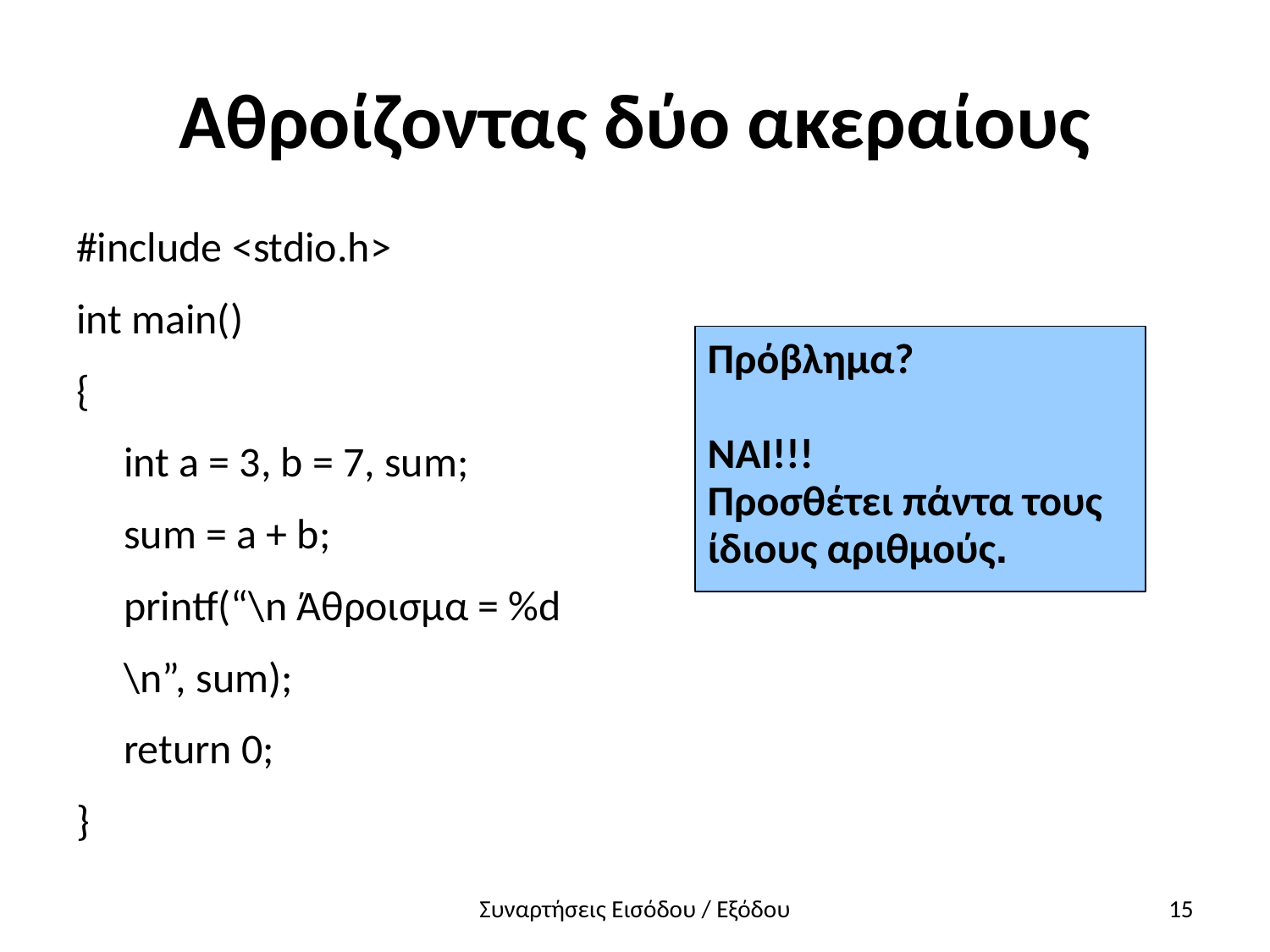

# Αθροίζοντας δύο ακεραίους
#include <stdio.h>
int main()
{
     int a = 3, b = 7, sum;
     sum = a + b;
     printf(“\n Άθροισμα = %d
     \n”, sum);
     return 0;
}

Πρόβλημα?

ΝΑΙ!!!
Προσθέτει πάντα τους ίδιους αριθμούς.
Συναρτήσεις Εισόδου / Εξόδου
15